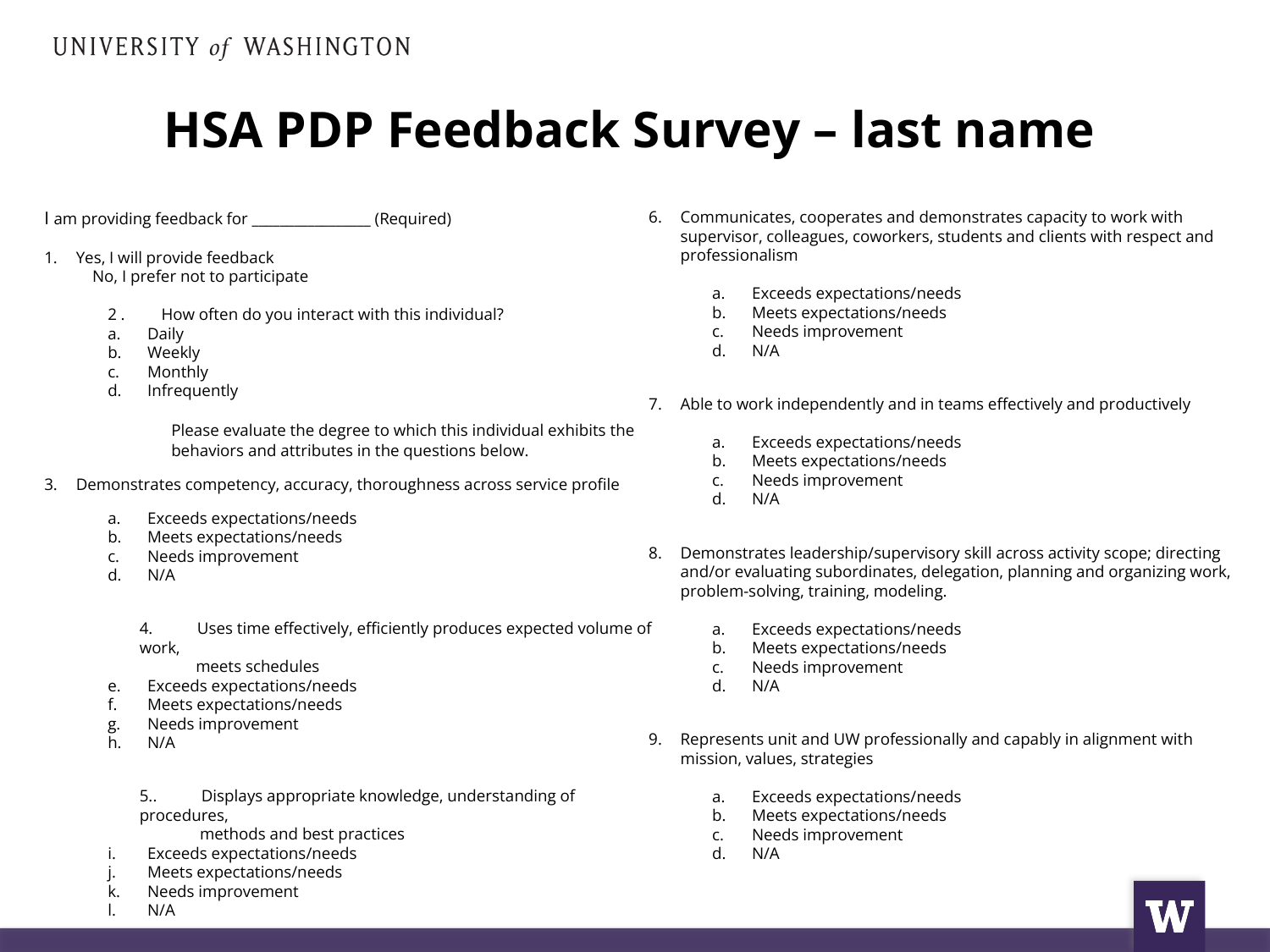

# HSA PDP Feedback Survey – last name
I am providing feedback for _________________ (Required)

Yes, I will provide feedback
            No, I prefer not to participate

2 .         How often do you interact with this individual?
Daily
Weekly
Monthly
Infrequently

Please evaluate the degree to which this individual exhibits the behaviors and attributes in the questions below.
Demonstrates competency, accuracy, thoroughness across service profile
Exceeds expectations/needs
Meets expectations/needs
Needs improvement
N/A

4.           Uses time effectively, efficiently produces expected volume of work,
              meets schedules
Exceeds expectations/needs
Meets expectations/needs
Needs improvement
N/A

5..           Displays appropriate knowledge, understanding of procedures,
               methods and best practices
Exceeds expectations/needs
Meets expectations/needs
Needs improvement
N/A

Communicates, cooperates and demonstrates capacity to work with   supervisor, colleagues, coworkers, students and clients with respect and professionalism

Exceeds expectations/needs
Meets expectations/needs
Needs improvement
N/A

Able to work independently and in teams effectively and productively

Exceeds expectations/needs
Meets expectations/needs
Needs improvement
N/A

Demonstrates leadership/supervisory skill across activity scope; directing and/or evaluating subordinates, delegation, planning and organizing work, problem-solving, training, modeling.

Exceeds expectations/needs
Meets expectations/needs
Needs improvement
N/A

Represents unit and UW professionally and capably in alignment with mission, values, strategies

Exceeds expectations/needs
Meets expectations/needs
Needs improvement
N/A